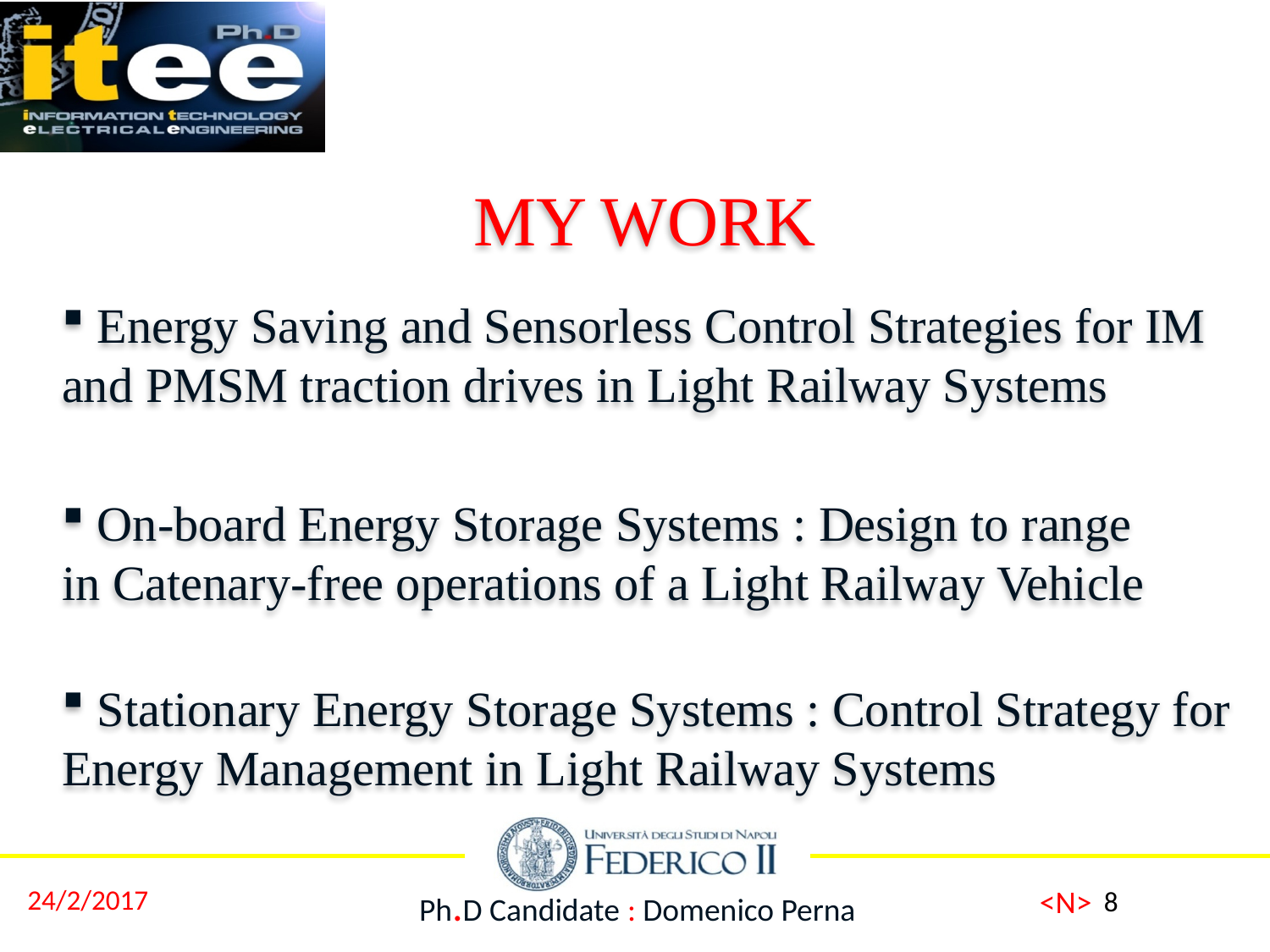

MY WORK
 Energy Saving and Sensorless Control Strategies for IM and PMSM traction drives in Light Railway Systems
 On-board Energy Storage Systems : Design to range in Catenary-free operations of a Light Railway Vehicle
 Stationary Energy Storage Systems : Control Strategy for Energy Management in Light Railway Systems
8